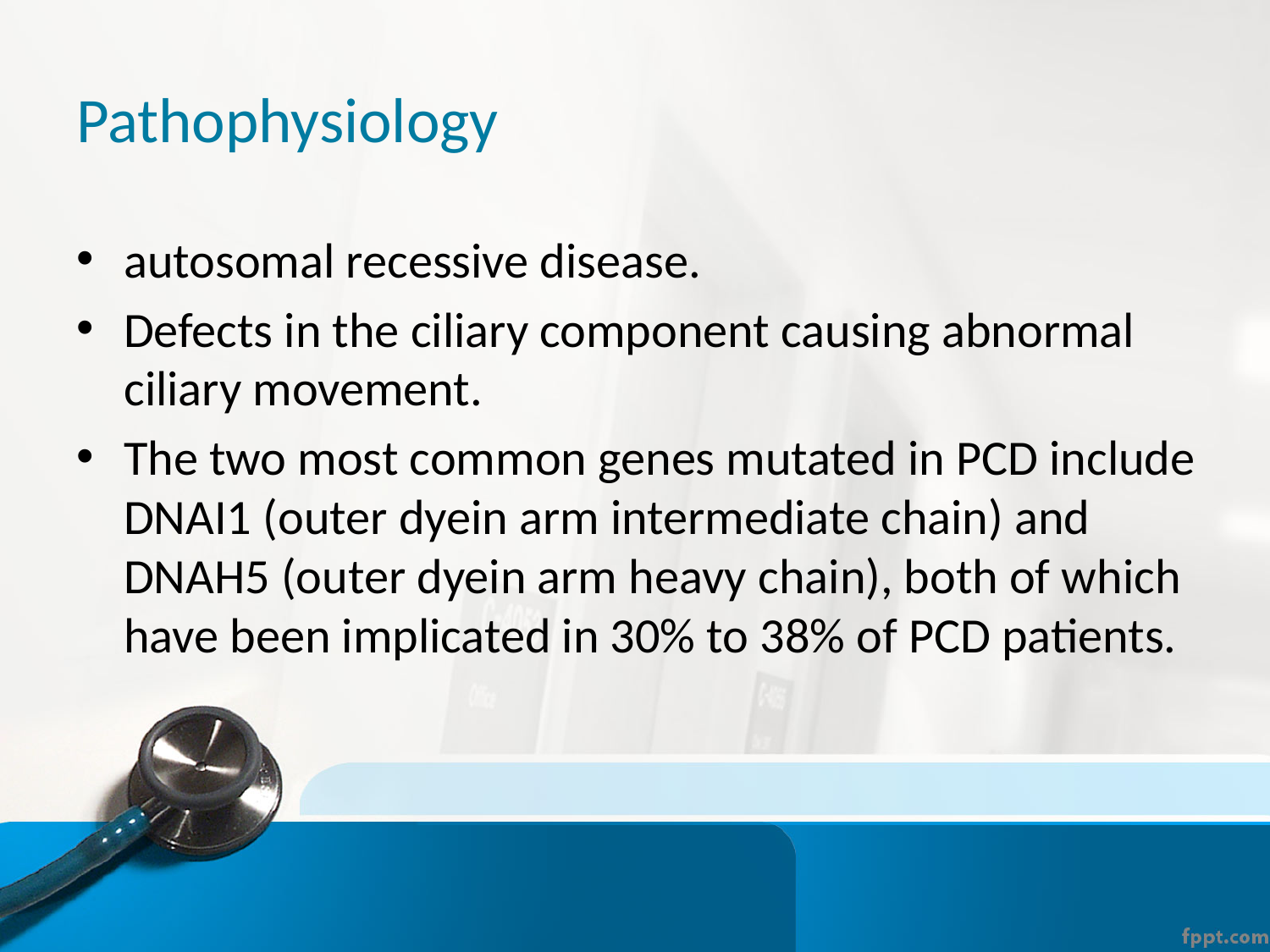

# Pathophysiology
autosomal recessive disease.
Defects in the ciliary component causing abnormal ciliary movement.
The two most common genes mutated in PCD include DNAI1 (outer dyein arm intermediate chain) and DNAH5 (outer dyein arm heavy chain), both of which have been implicated in 30% to 38% of PCD patients.